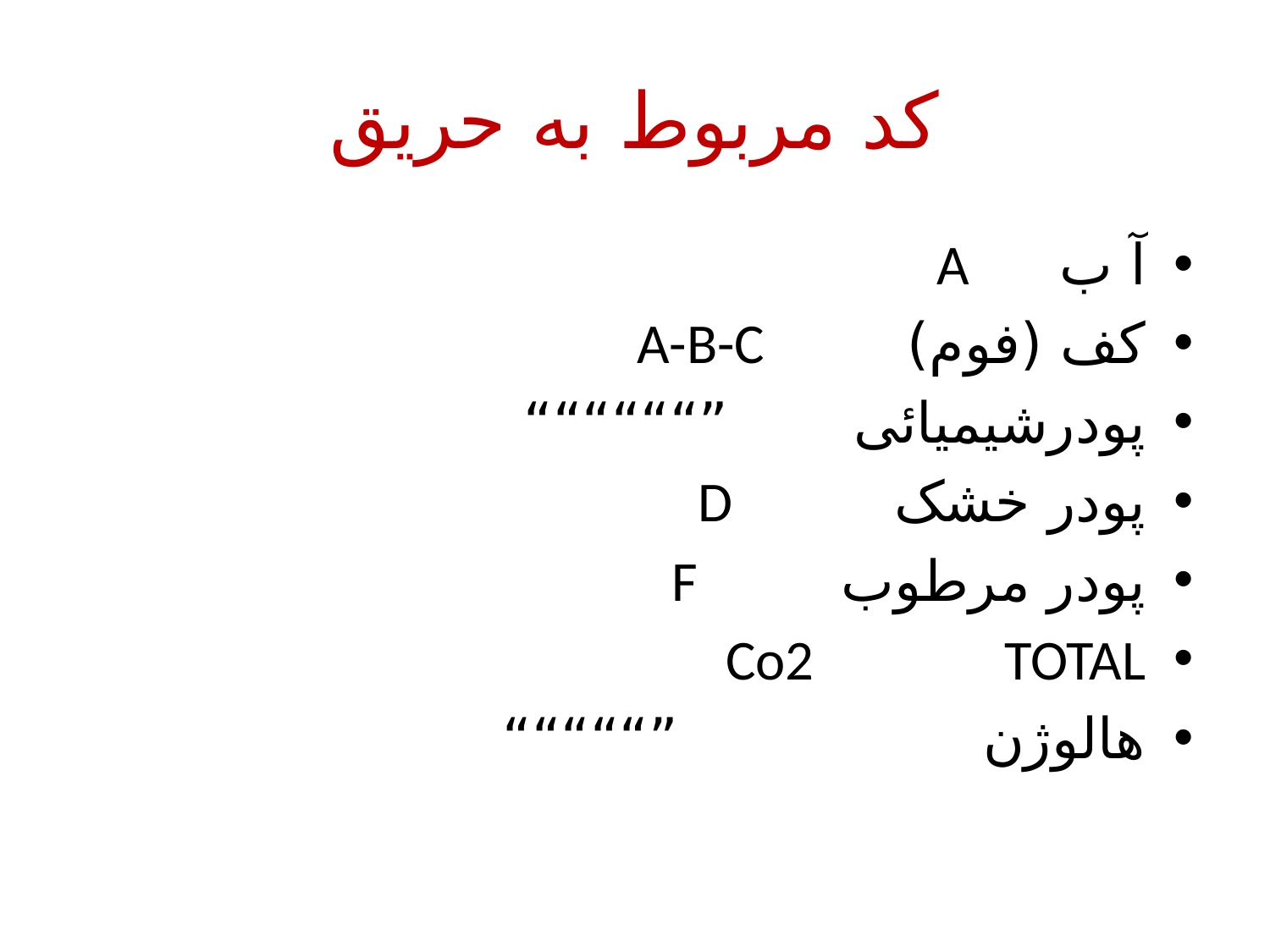

# کد مربوط به حریق
آ ب     A
کف (فوم) 		A-B-C
پودرشیمیائی       ”““““““
پودر خشک         D
پودر مرطوب        F
Co2               TOTAL
هالوژن                 ”“““““